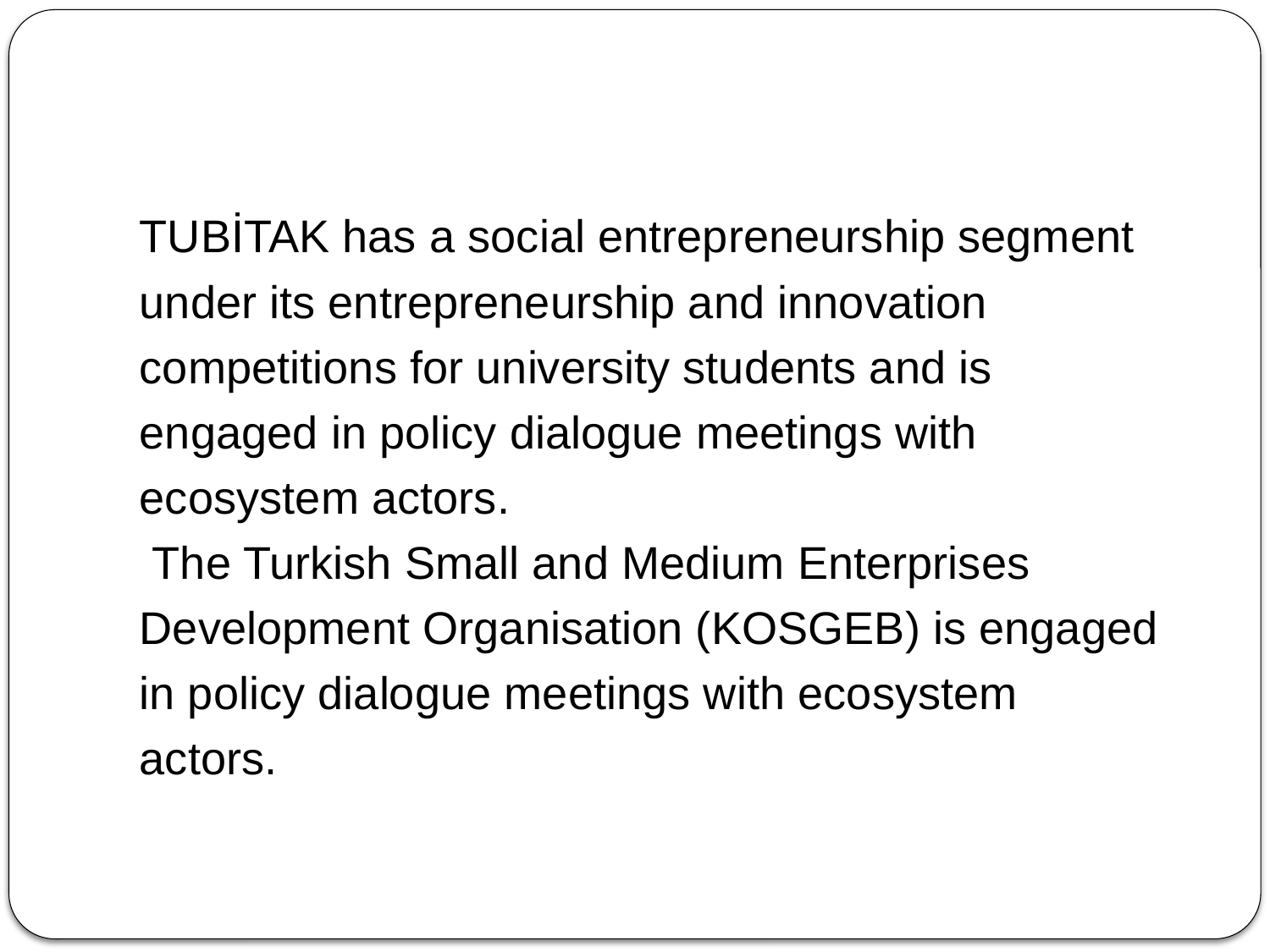

TUBİTAK has a social entrepreneurship segment
under its entrepreneurship and innovation
competitions for university students and is
engaged in policy dialogue meetings with
ecosystem actors.
 The Turkish Small and Medium Enterprises
Development Organisation (KOSGEB) is engaged
in policy dialogue meetings with ecosystem
actors.